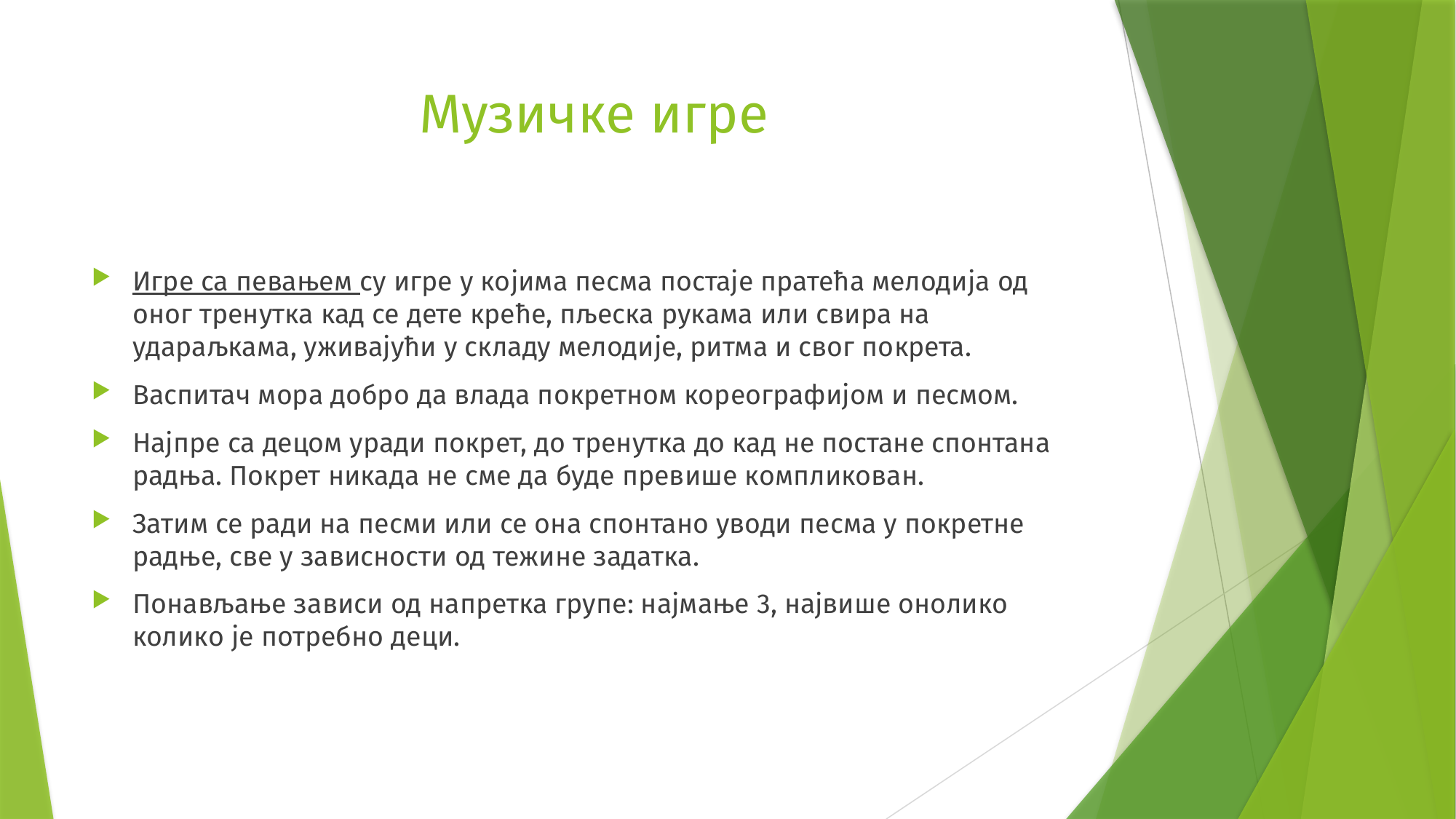

# Музичке игре
Игре са певањем су игре у којима песма постаје пратећа мелодија од оног тренутка кад се дете креће, пљеска рукама или свира на удараљкама, уживајући у складу мелодије, ритма и свог покрета.
Васпитач мора добро да влада покретном кореографијом и песмом.
Најпре са децом уради покрет, до тренутка до кад не постане спонтана радња. Покрет никада не сме да буде превише компликован.
Затим се ради на песми или се она спонтано уводи песма у покретне радње, све у зависности од тежине задатка.
Понављање зависи од напретка групе: најмање 3, највише онолико колико је потребно деци.